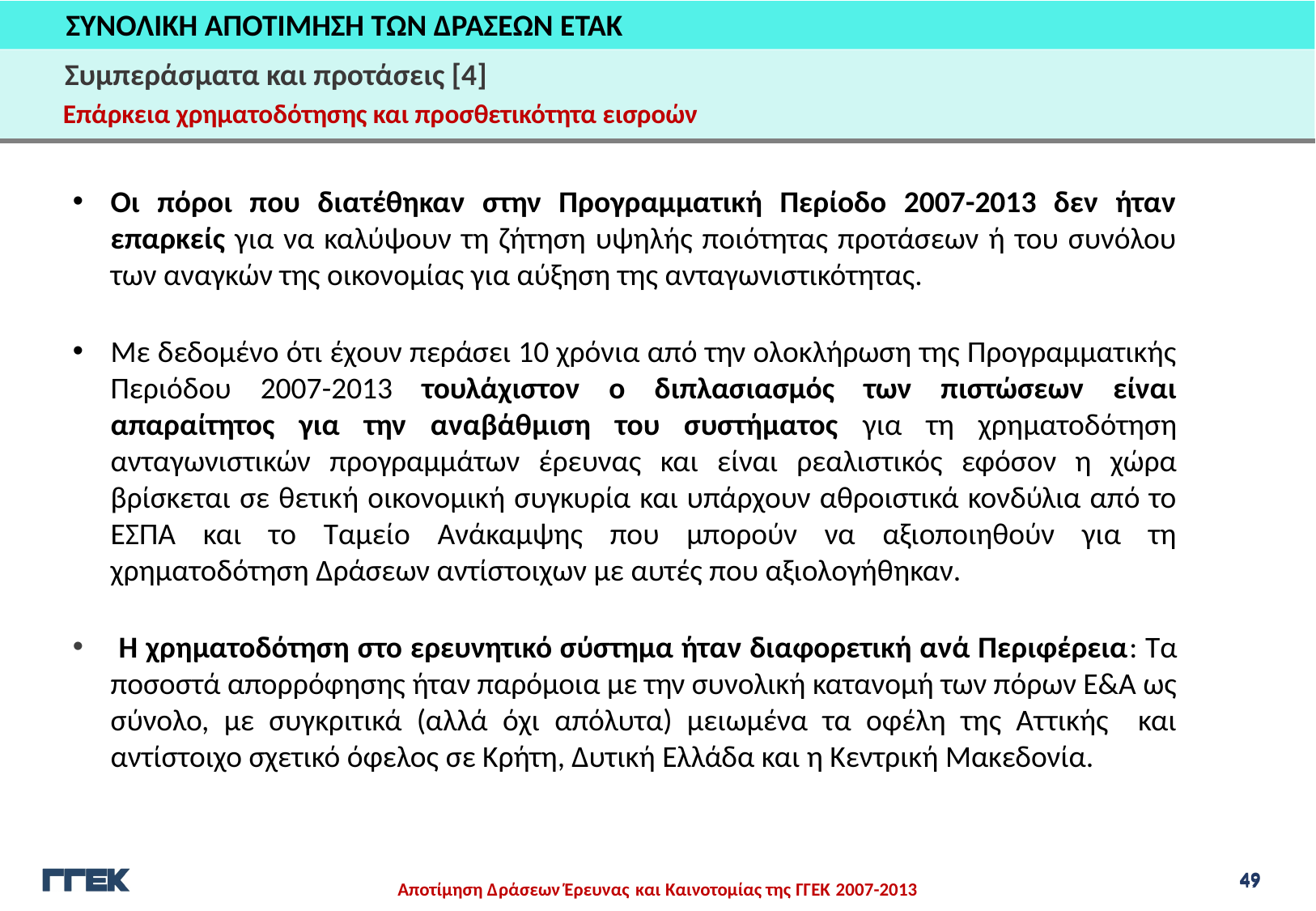

ΣΥΝΟΛΙΚΗ ΑΠΟΤΙΜΗΣΗ ΤΩΝ ΔΡΑΣΕΩΝ ΕΤΑΚ
Συμπεράσματα και προτάσεις [4]
Επάρκεια χρηματοδότησης και προσθετικότητα εισροών
Οι πόροι που διατέθηκαν στην Προγραμματική Περίοδο 2007-2013 δεν ήταν επαρκείς για να καλύψουν τη ζήτηση υψηλής ποιότητας προτάσεων ή του συνόλου των αναγκών της οικονομίας για αύξηση της ανταγωνιστικότητας.
Με δεδομένο ότι έχουν περάσει 10 χρόνια από την ολοκλήρωση της Προγραμματικής Περιόδου 2007-2013 τουλάχιστον ο διπλασιασμός των πιστώσεων είναι απαραίτητος για την αναβάθμιση του συστήματος για τη χρηματοδότηση ανταγωνιστικών προγραμμάτων έρευνας και είναι ρεαλιστικός εφόσον η χώρα βρίσκεται σε θετική οικονομική συγκυρία και υπάρχουν αθροιστικά κονδύλια από το ΕΣΠΑ και το Ταμείο Ανάκαμψης που μπορούν να αξιοποιηθούν για τη χρηματοδότηση Δράσεων αντίστοιχων με αυτές που αξιολογήθηκαν.
 Η χρηματοδότηση στο ερευνητικό σύστημα ήταν διαφορετική ανά Περιφέρεια: Τα ποσοστά απορ­ρόφησης ήταν παρόμοια με την συνολική κατανομή των πόρων Ε&Α ως σύνολο, με συγκριτικά (αλλά όχι απόλυτα) μειωμένα τα οφέλη της Αττικής  και αντίστοιχο σχετικό όφελος σε Κρήτη, Δυτική Ελλάδα και η Κεντρική Μακεδονία.

49